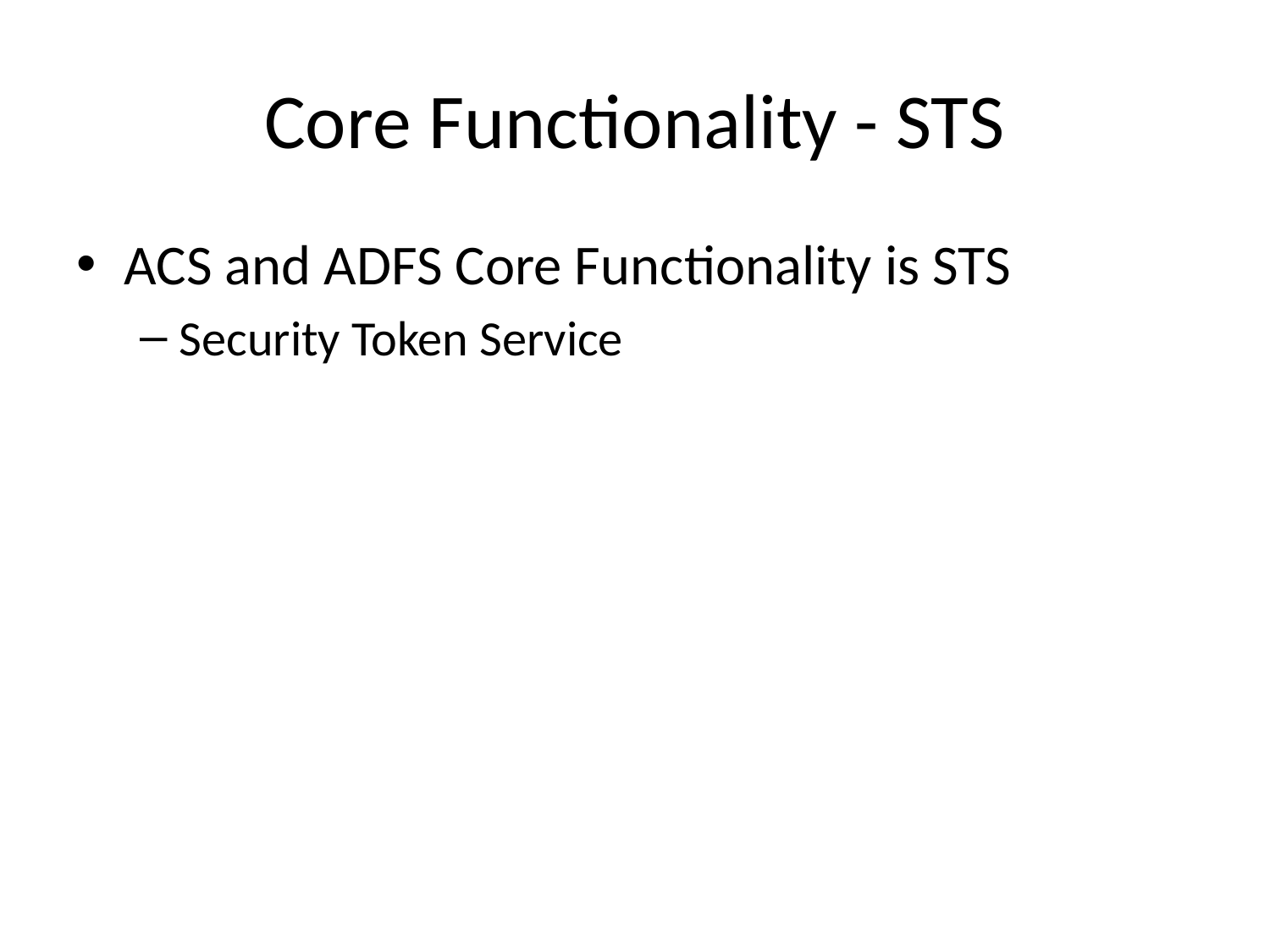

# Core Functionality - STS
ACS and ADFS Core Functionality is STS
Security Token Service